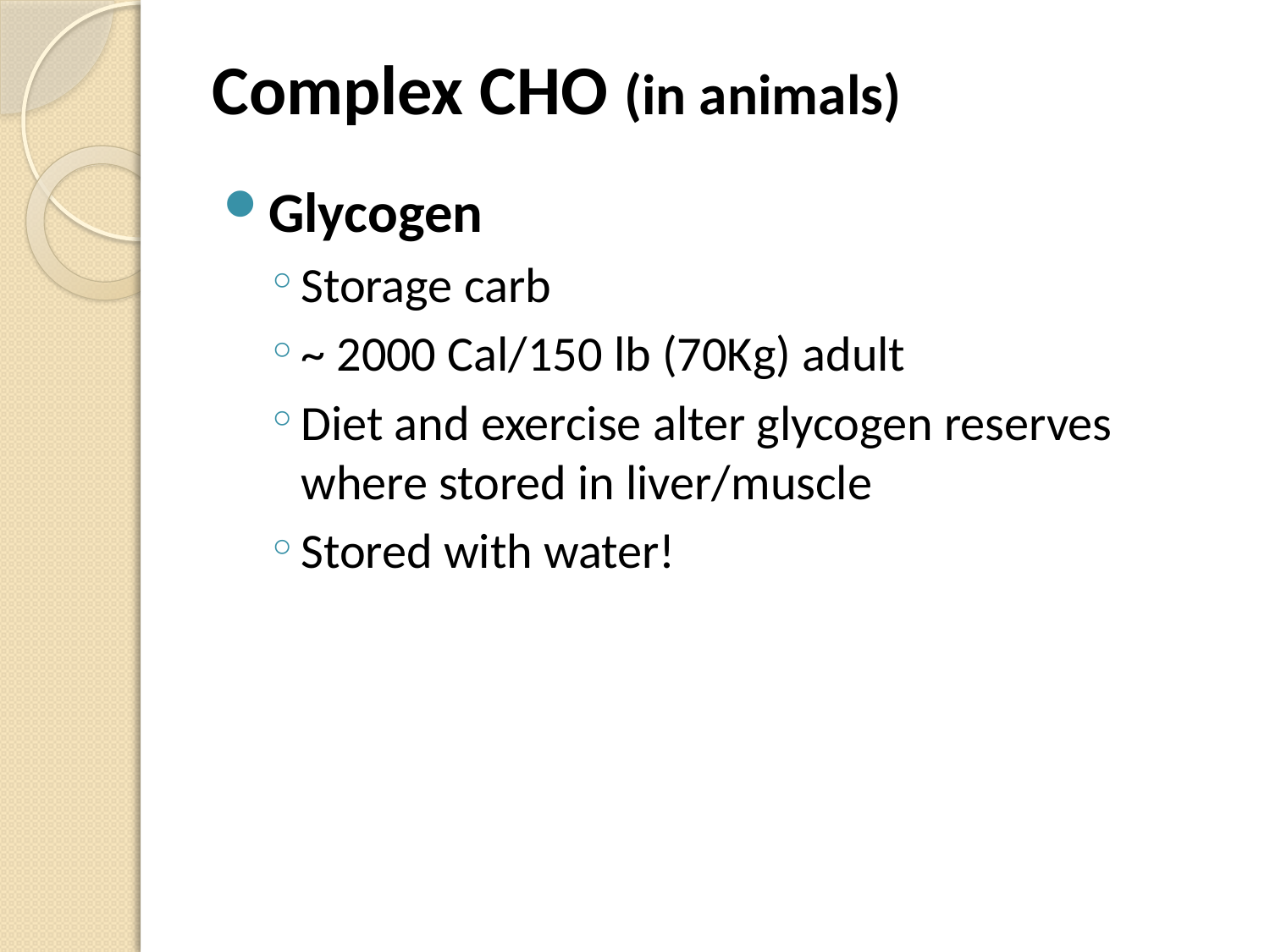

# Complex CHO (in animals)
Glycogen
Storage carb
~ 2000 Cal/150 lb (70Kg) adult
Diet and exercise alter glycogen reserves where stored in liver/muscle
Stored with water!